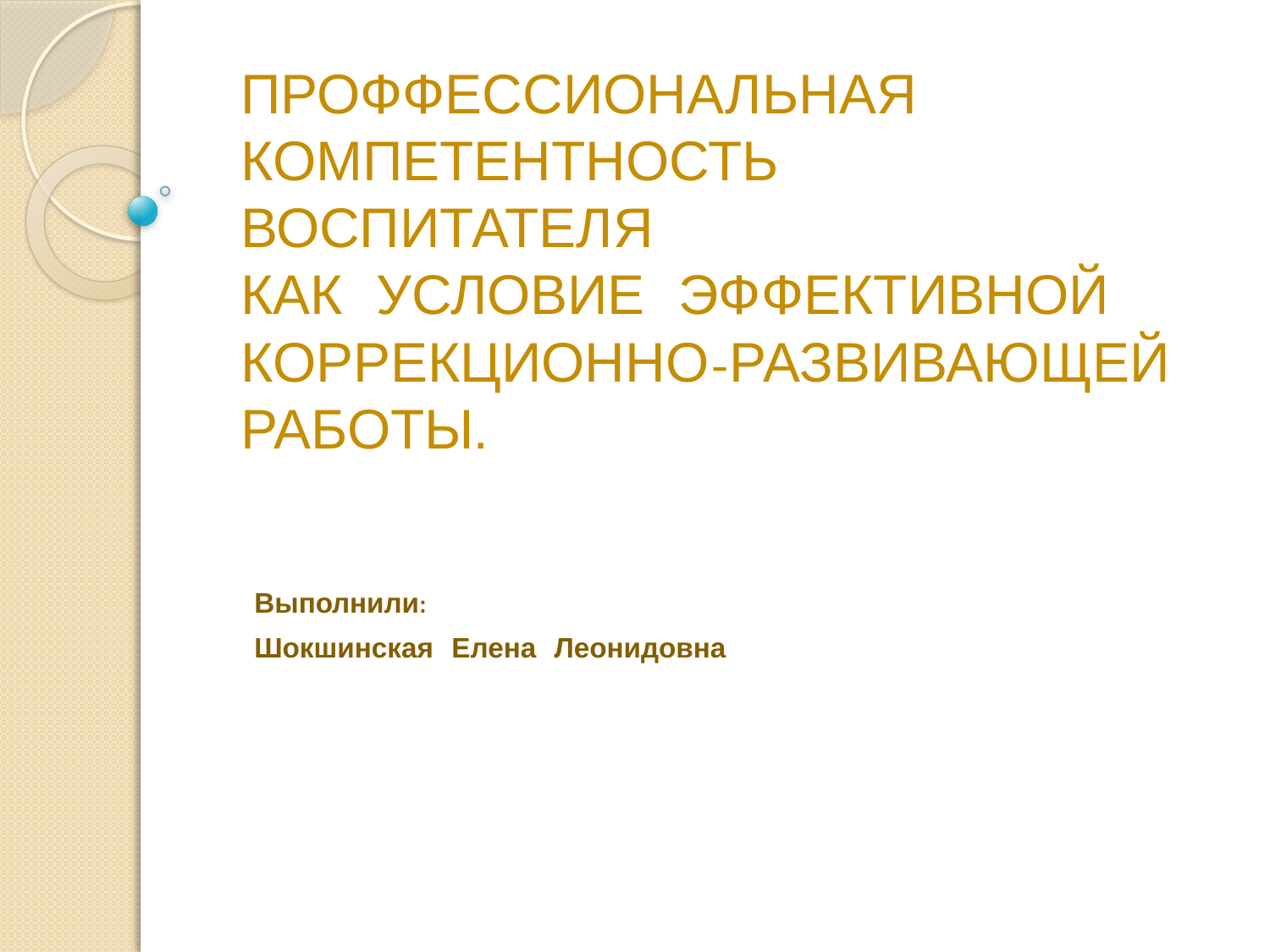

# ПРОФФЕССИОНАЛЬНАЯ  КОМПЕТЕНТНОСТЬ  ВОСПИТАТЕЛЯ КАК  УСЛОВИЕ  ЭФФЕКТИВНОЙ  КОРРЕКЦИОННО-РАЗВИВАЮЩЕЙ  РАБОТЫ.
Выполнили:
Шокшинская  Елена  Леонидовна